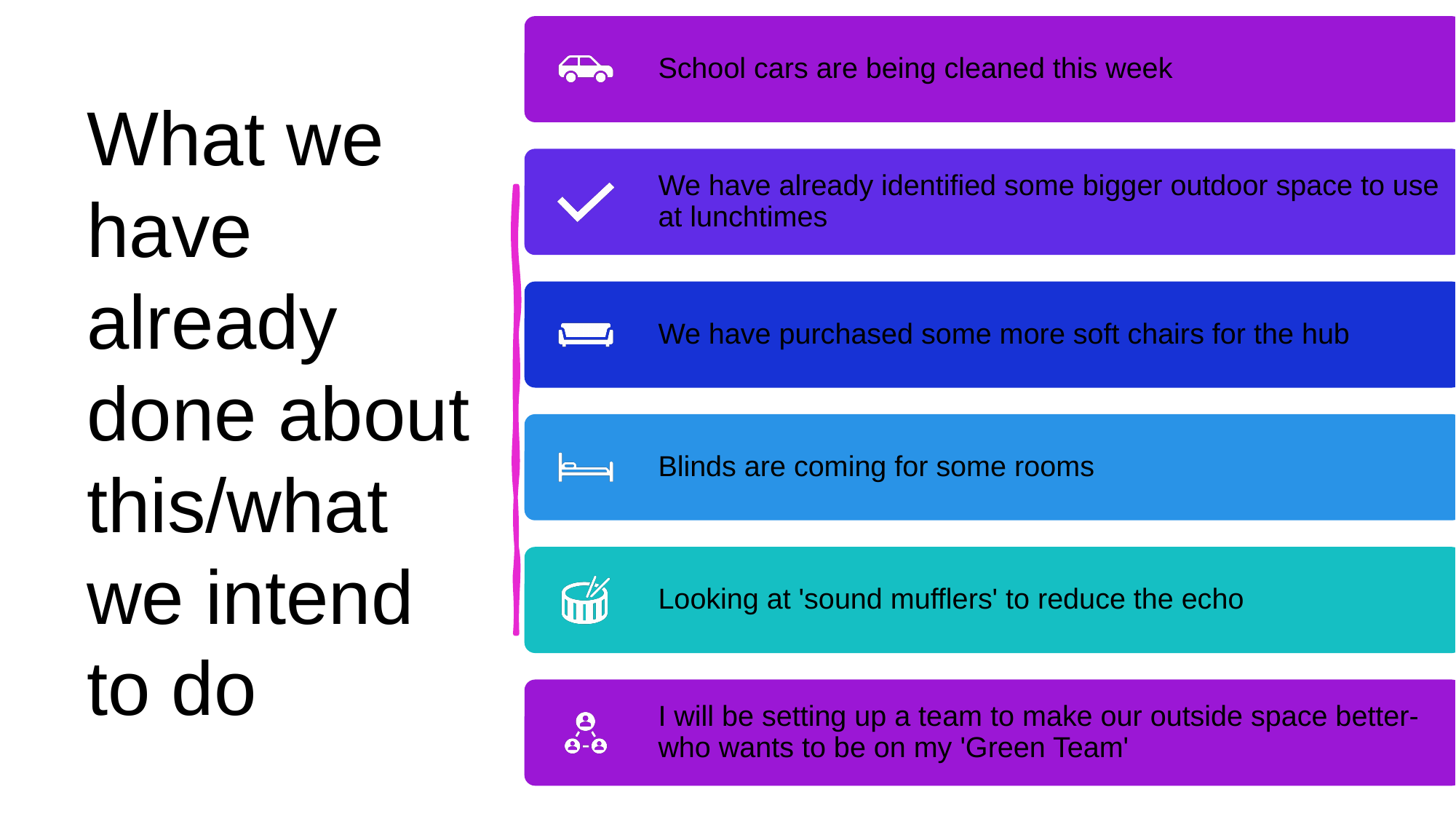

School cars are being cleaned this week
We have already identified some bigger outdoor space to use at lunchtimes
We have purchased some more soft chairs for the hub
Blinds are coming for some rooms
Looking at 'sound mufflers' to reduce the echo
I will be setting up a team to make our outside space better- who wants to be on my 'Green Team'
# What we have already done about this/what we intend to do